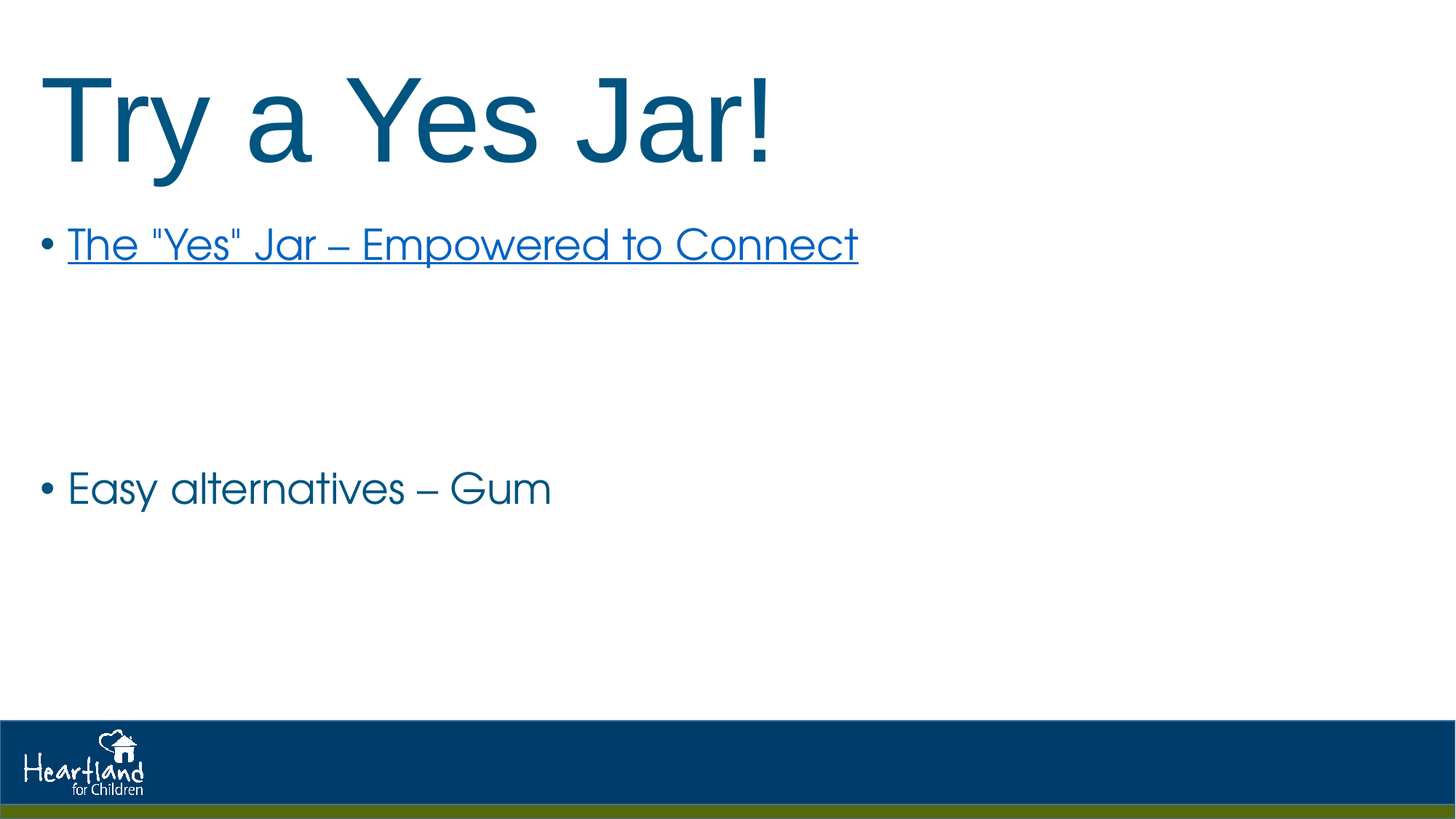

# Try a Yes Jar!
The "Yes" Jar – Empowered to Connect

Easy alternatives – Gum